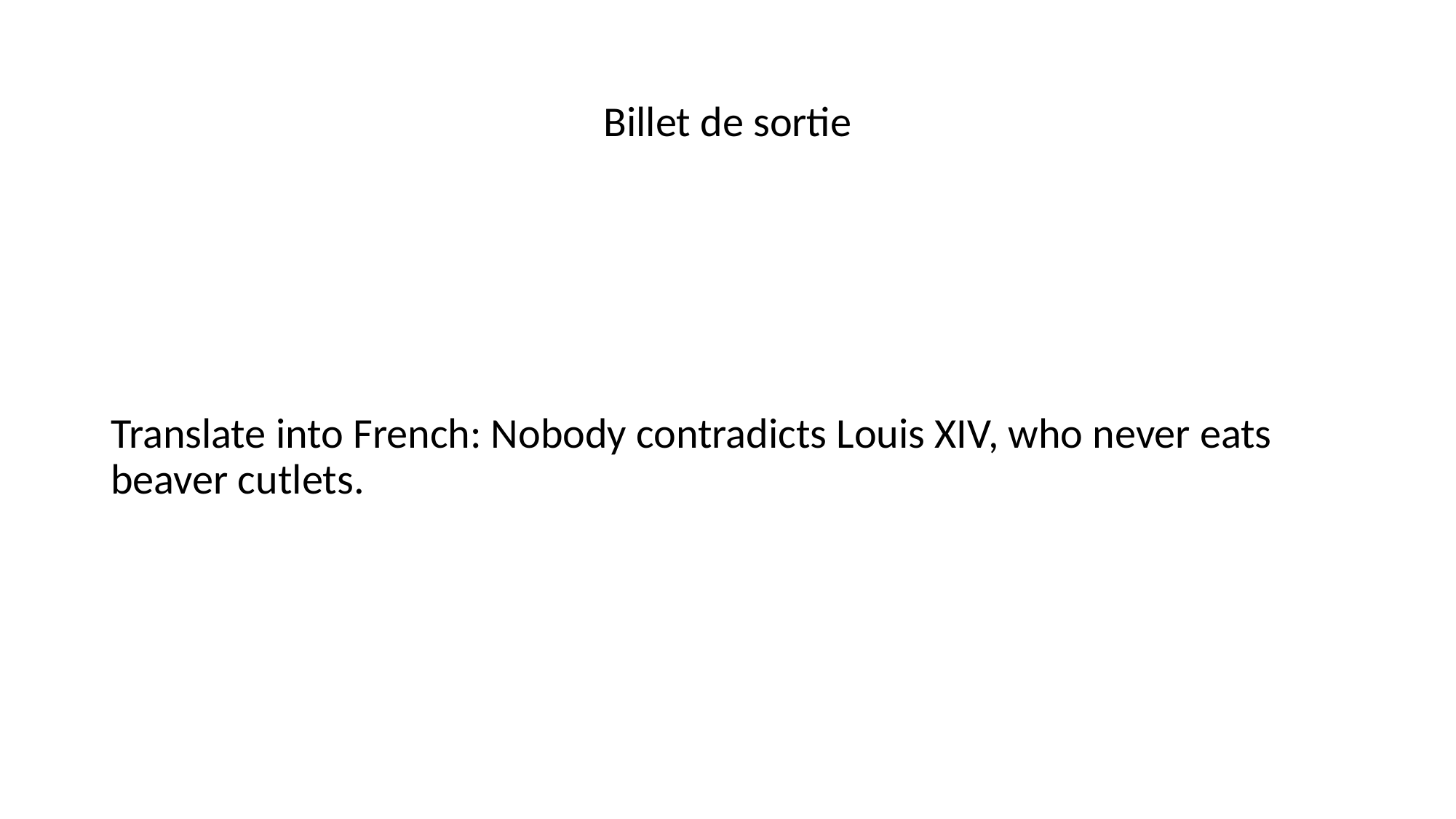

# Billet de sortie

Translate into French: Nobody contradicts Louis XIV, who never eats beaver cutlets.